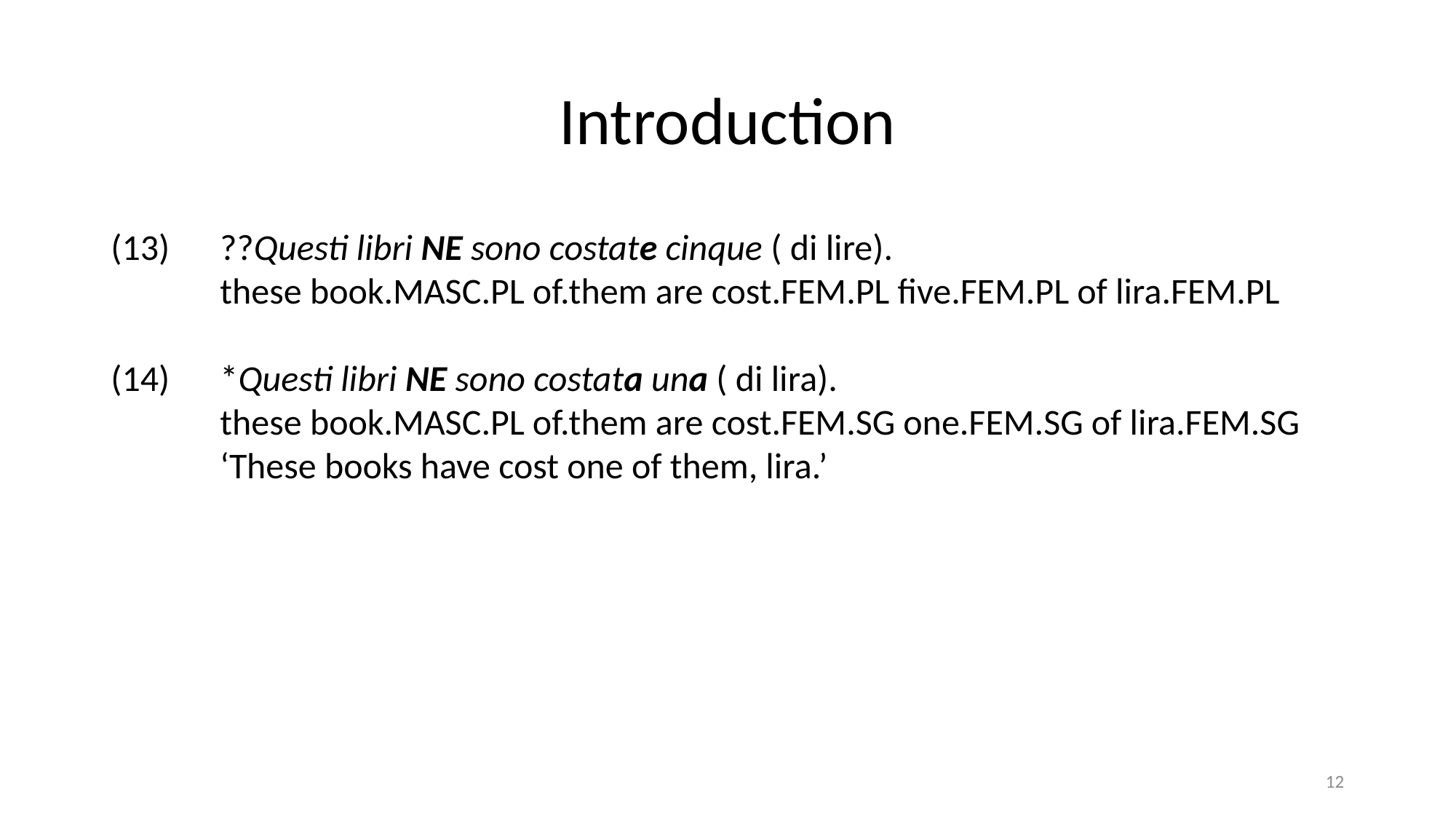

# Introduction
(13)	??Questi libri NE sono costate cinque ( di lire).
	these book.MASC.PL of.them are cost.FEM.PL five.FEM.PL of lira.FEM.PL

(14)	*Questi libri NE sono costata una ( di lira).
	these book.MASC.PL of.them are cost.FEM.SG one.FEM.SG of lira.FEM.SG
	‘These books have cost one of them, lira.’

12